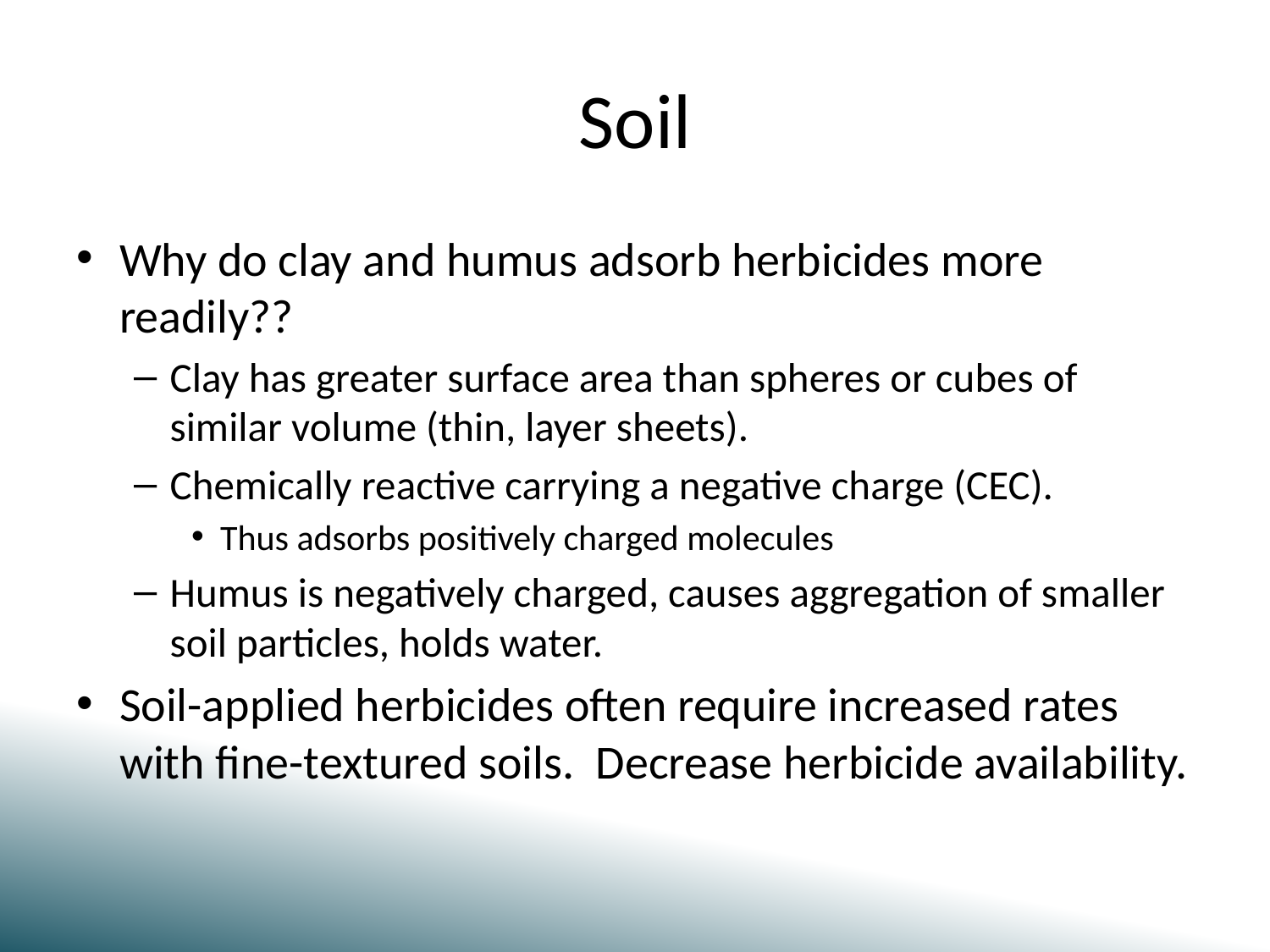

# Soil
Why do clay and humus adsorb herbicides more readily??
Clay has greater surface area than spheres or cubes of similar volume (thin, layer sheets).
Chemically reactive carrying a negative charge (CEC).
Thus adsorbs positively charged molecules
Humus is negatively charged, causes aggregation of smaller soil particles, holds water.
Soil-applied herbicides often require increased rates with fine-textured soils.  Decrease herbicide availability.